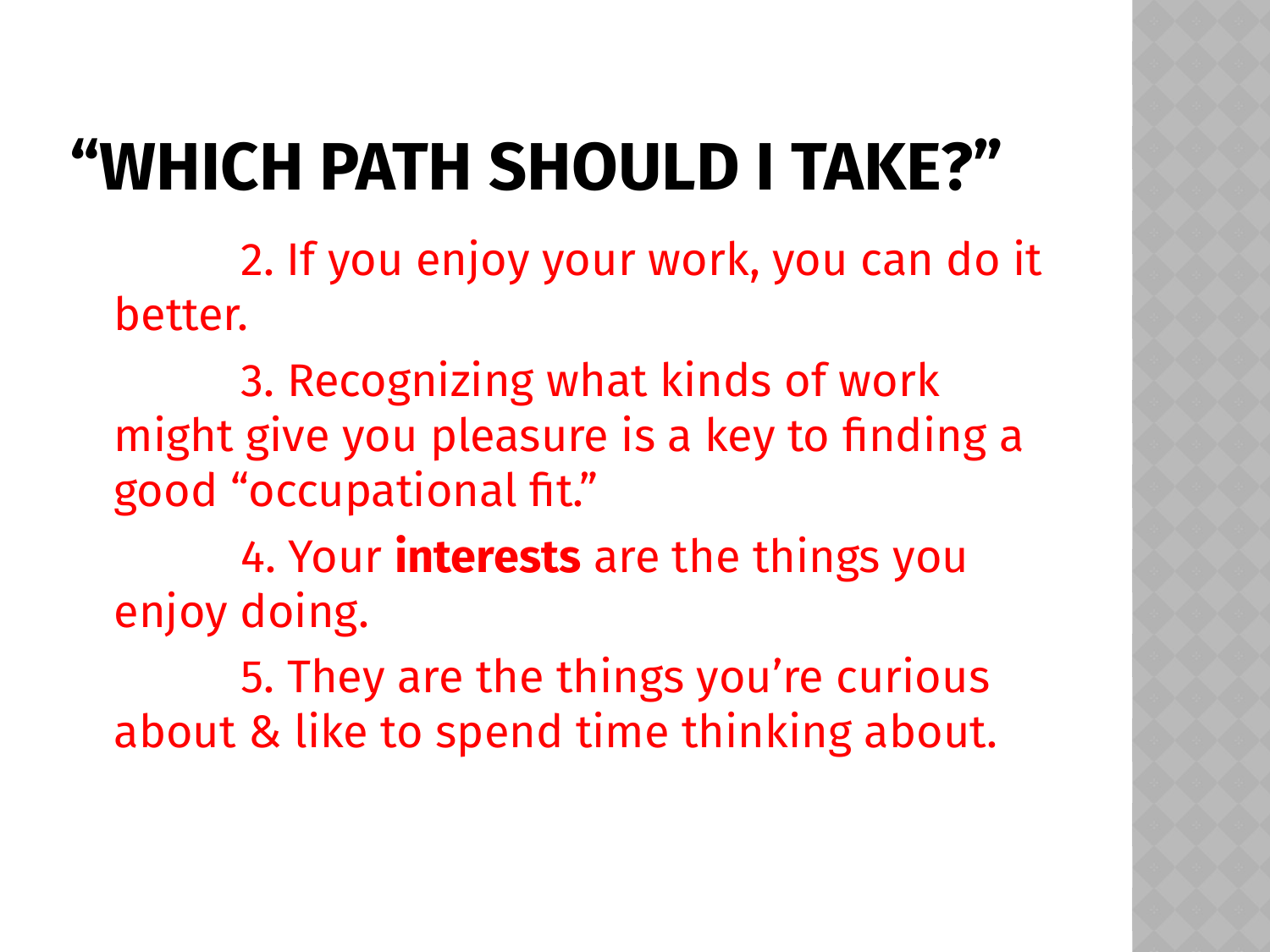

# “Which Path Should I Take?”
		2. If you enjoy your work, you can do it better.
		3. Recognizing what kinds of work might give you pleasure is a key to finding a good “occupational fit.”
		4. Your interests are the things you enjoy doing.
		5. They are the things you’re curious about & like to spend time thinking about.